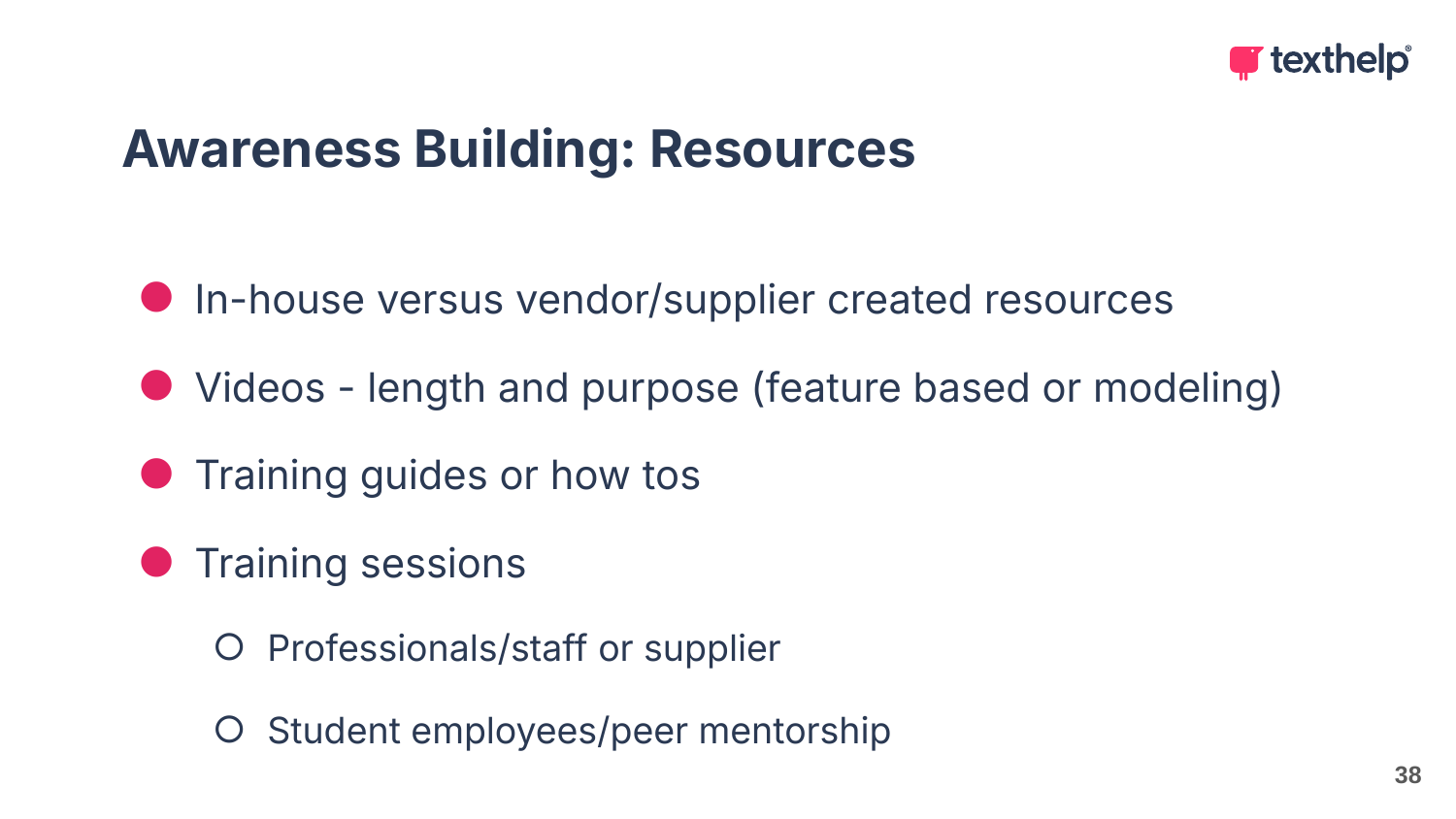

Awareness Building: Resources
In-house versus vendor/supplier created resources
Videos - length and purpose (feature based or modeling)
Training guides or how tos
Training sessions
Professionals/staff or supplier
Student employees/peer mentorship
38